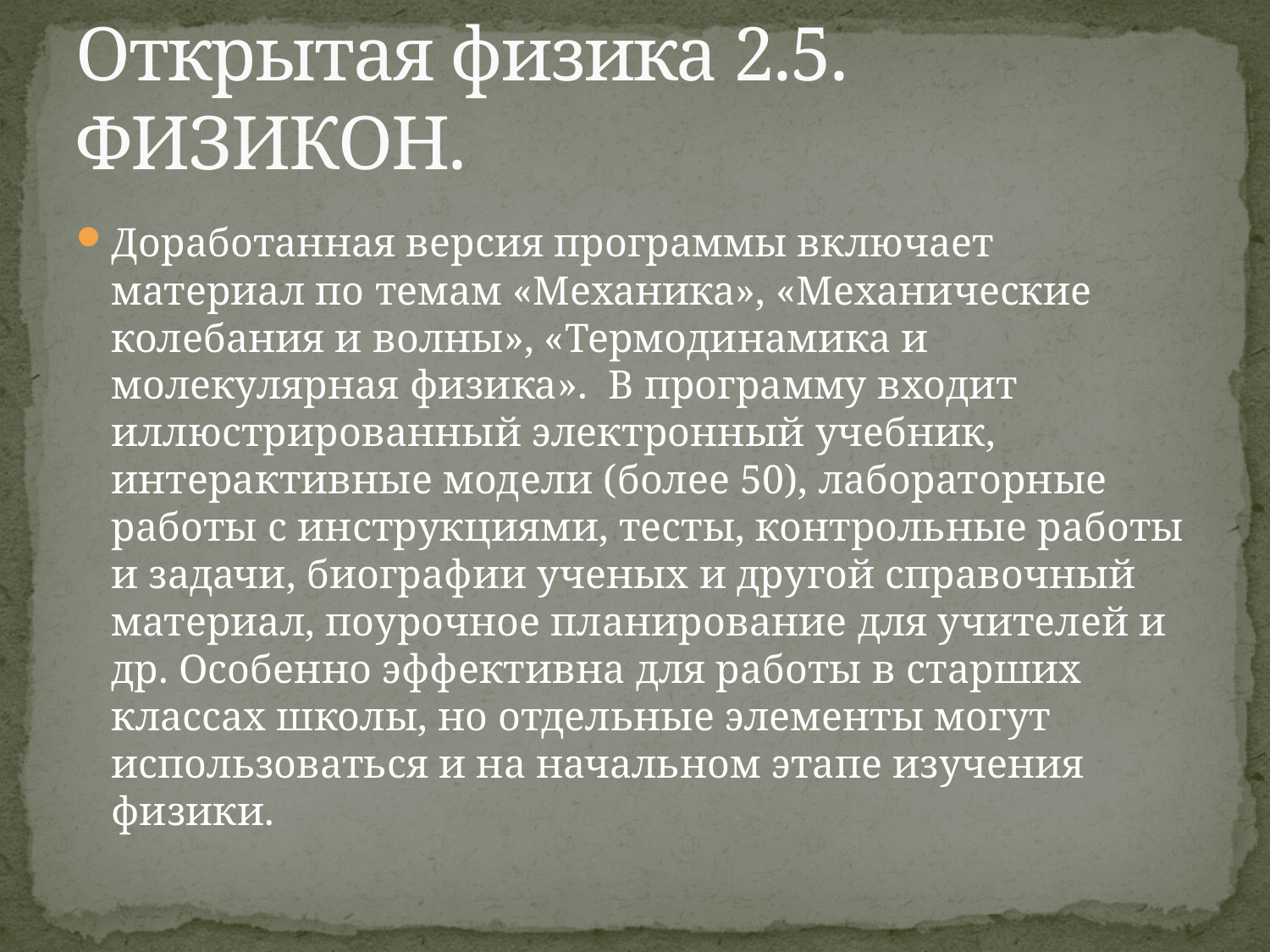

# Открытая физика 2.5. ФИЗИКОН.
Доработанная версия программы включает материал по темам «Механика», «Механические колебания и волны», «Термодинамика и молекулярная физика».  В программу входит иллюстрированный электронный учебник, интерактивные модели (более 50), лабораторные работы с инструкциями, тесты, контрольные работы и задачи, биографии ученых и другой справочный материал, поурочное планирование для учителей и др. Особенно эффективна для работы в старших классах школы, но отдельные элементы могут использоваться и на начальном этапе изучения физики.